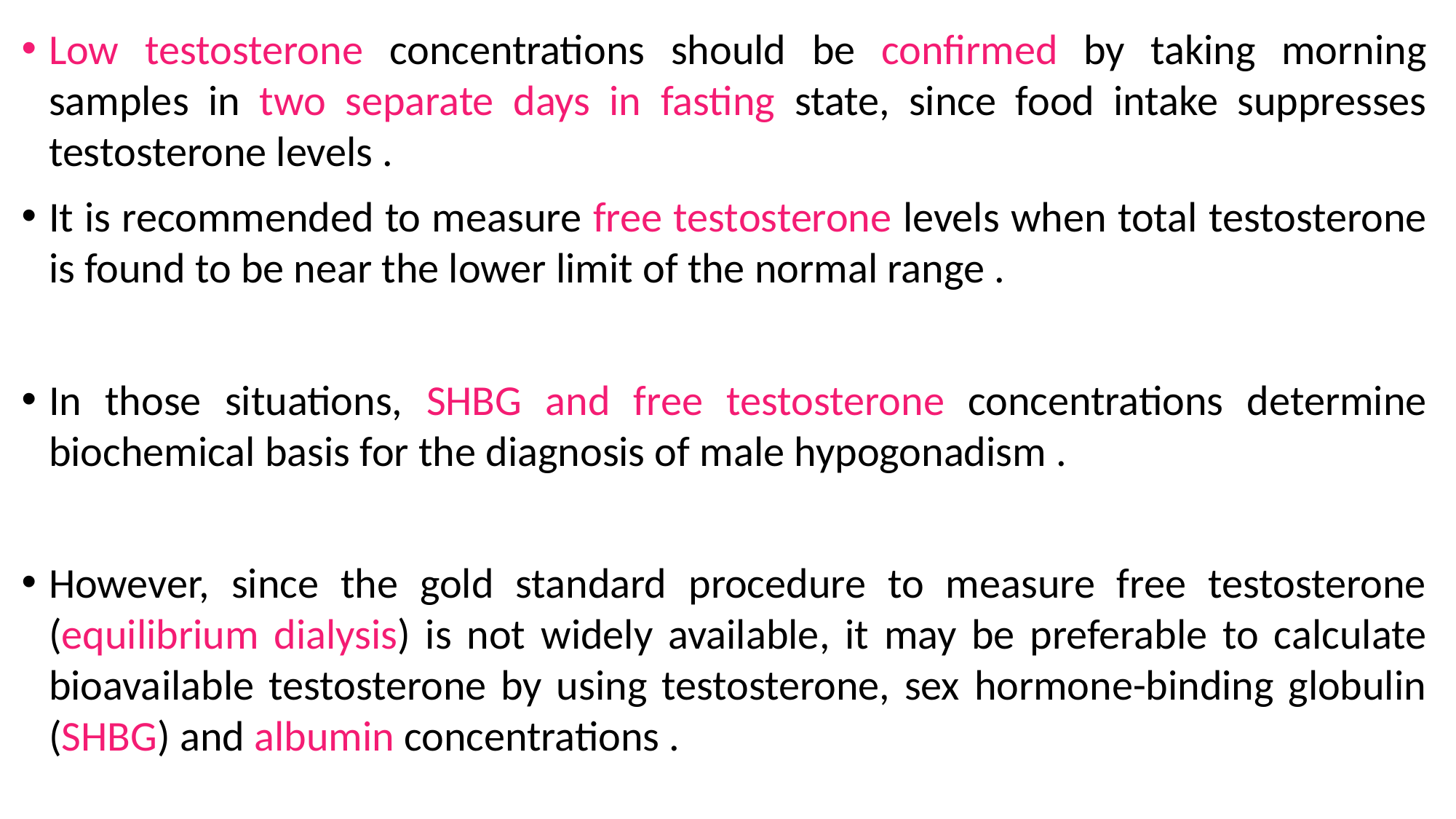

Low testosterone concentrations should be confirmed by taking morning samples in two separate days in fasting state, since food intake suppresses testosterone levels .
It is recommended to measure free testosterone levels when total testosterone is found to be near the lower limit of the normal range .

In those situations, SHBG and free testosterone concentrations determine biochemical basis for the diagnosis of male hypogonadism .

However, since the gold standard procedure to measure free testosterone (equilibrium dialysis) is not widely available, it may be preferable to calculate bioavailable testosterone by using testosterone, sex hormone-binding globulin (SHBG) and albumin concentrations .